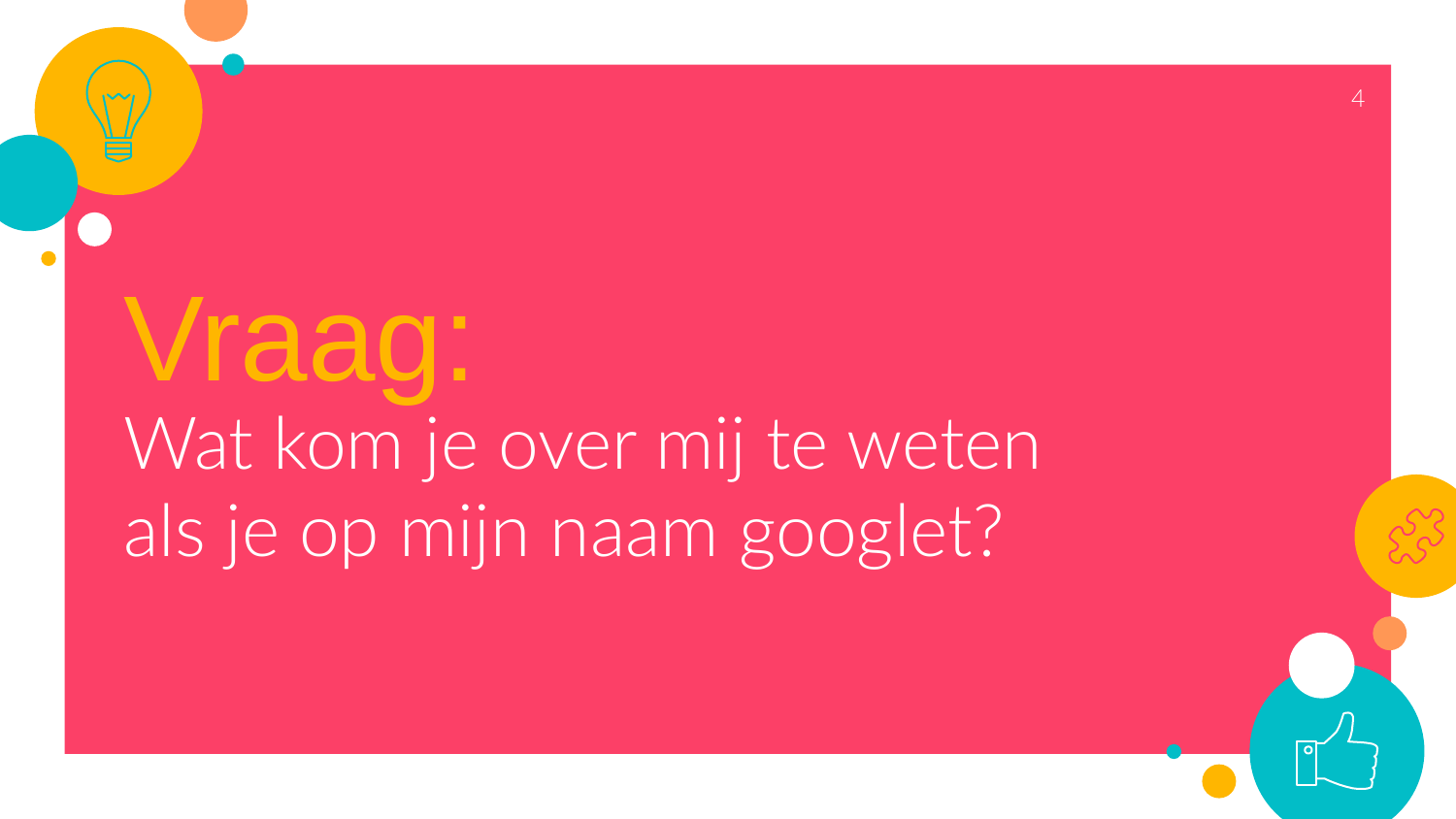

4
Vraag:
Wat kom je over mij te weten als je op mijn naam googlet?